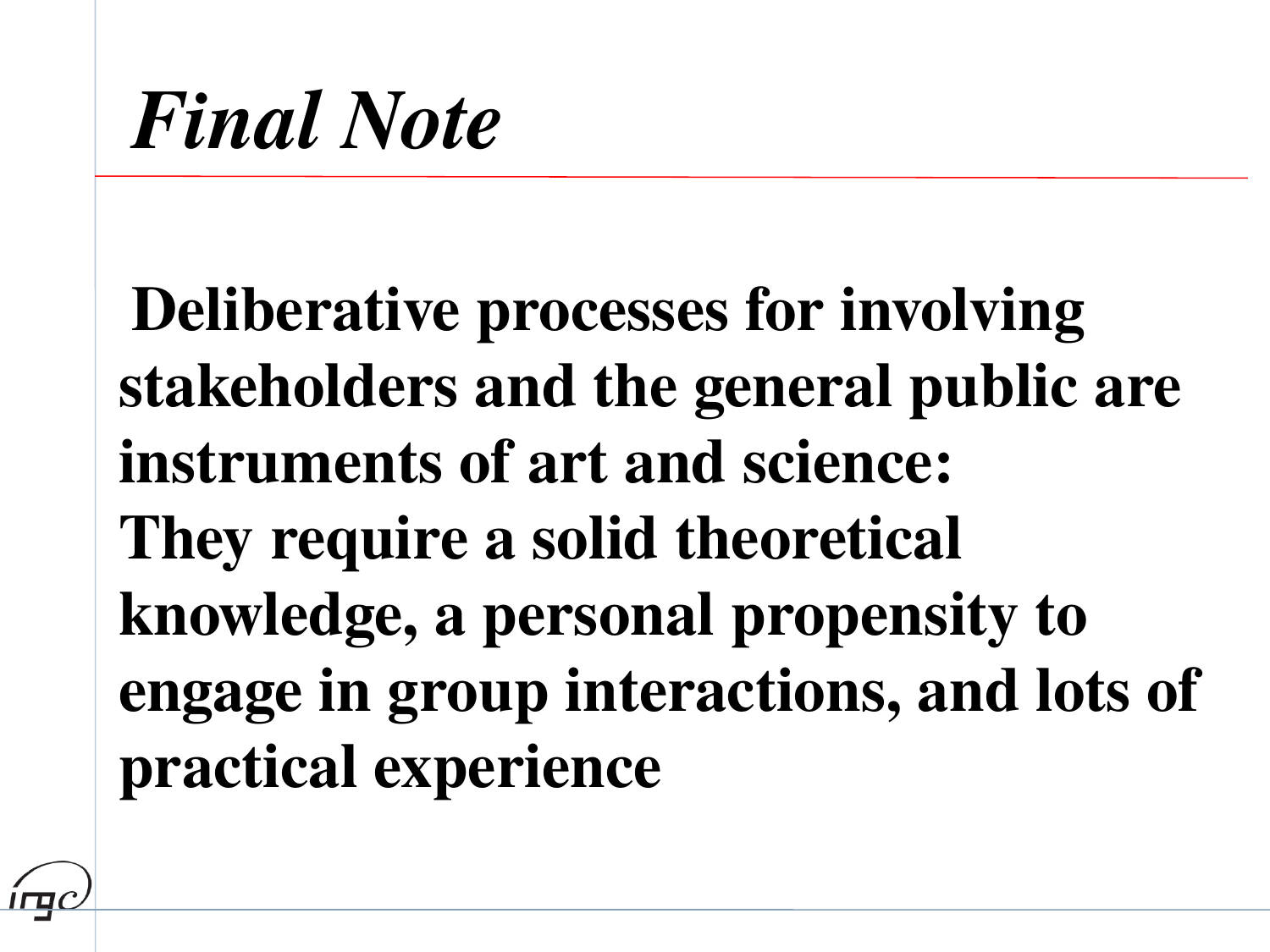

# Final Note  Deliberative processes for involving stakeholders and the general public are instruments of art and science: They require a solid theoretical knowledge, a personal propensity to engage in group interactions, and lots of practical experience